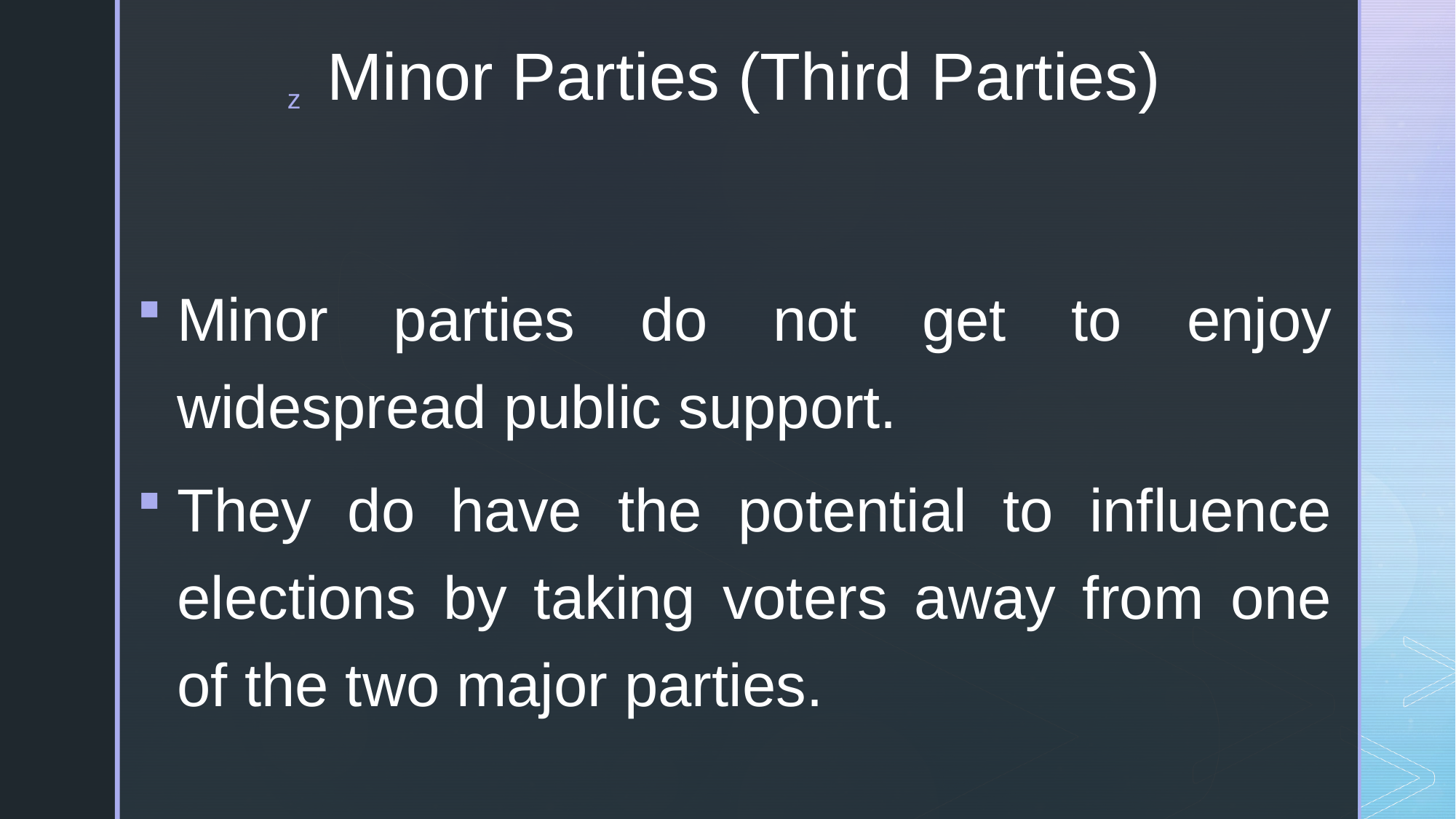

# Minor Parties (Third Parties)
Minor parties do not get to enjoy widespread public support.
They do have the potential to influence elections by taking voters away from one of the two major parties.